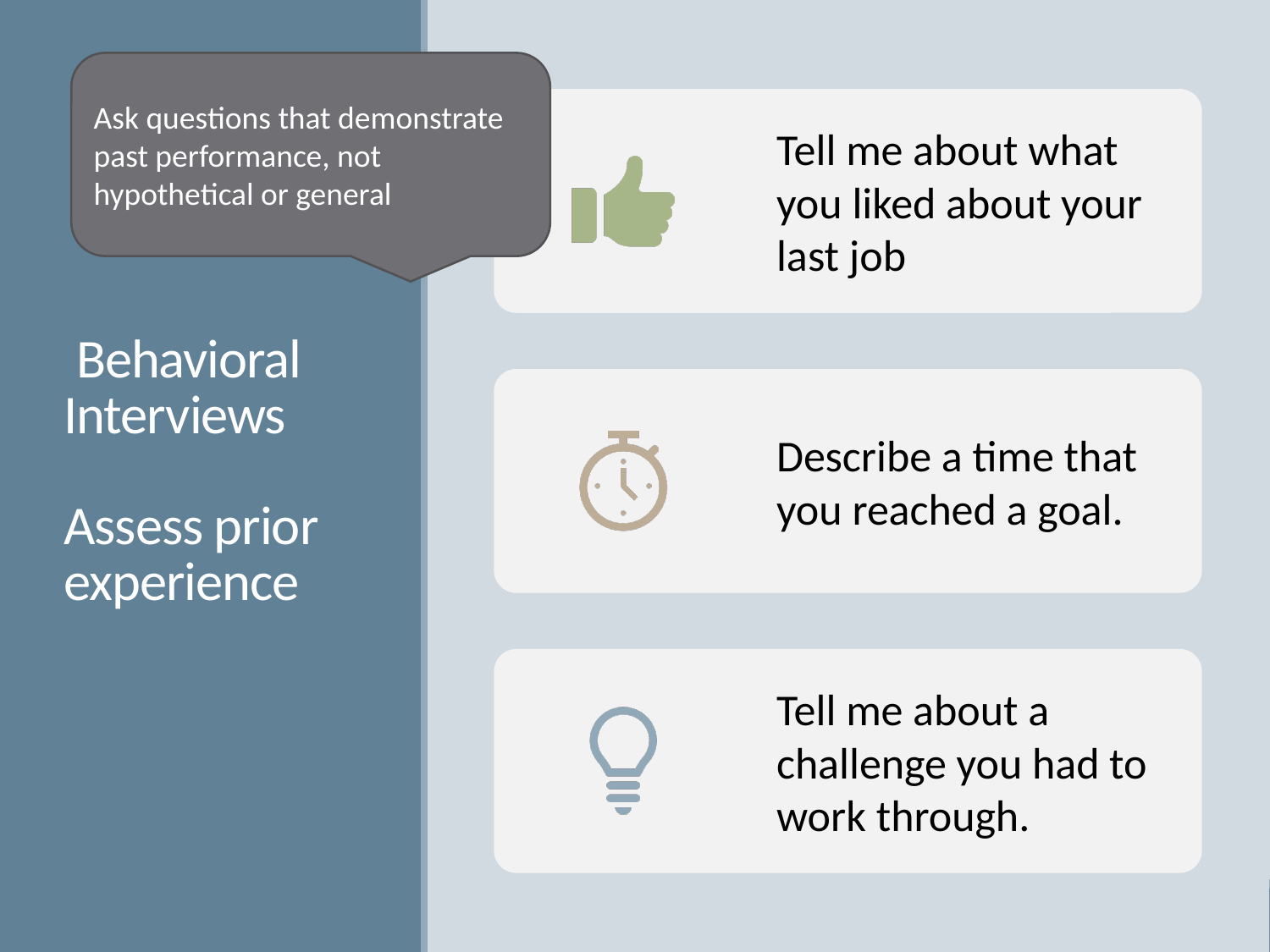

Ask questions that demonstrate past performance, not hypothetical or general
# Behavioral Interviews Assess prior experience
Tell me about what you liked about your last job
Describe a time that you reached a goal.
Tell me about a challenge you had to work through.